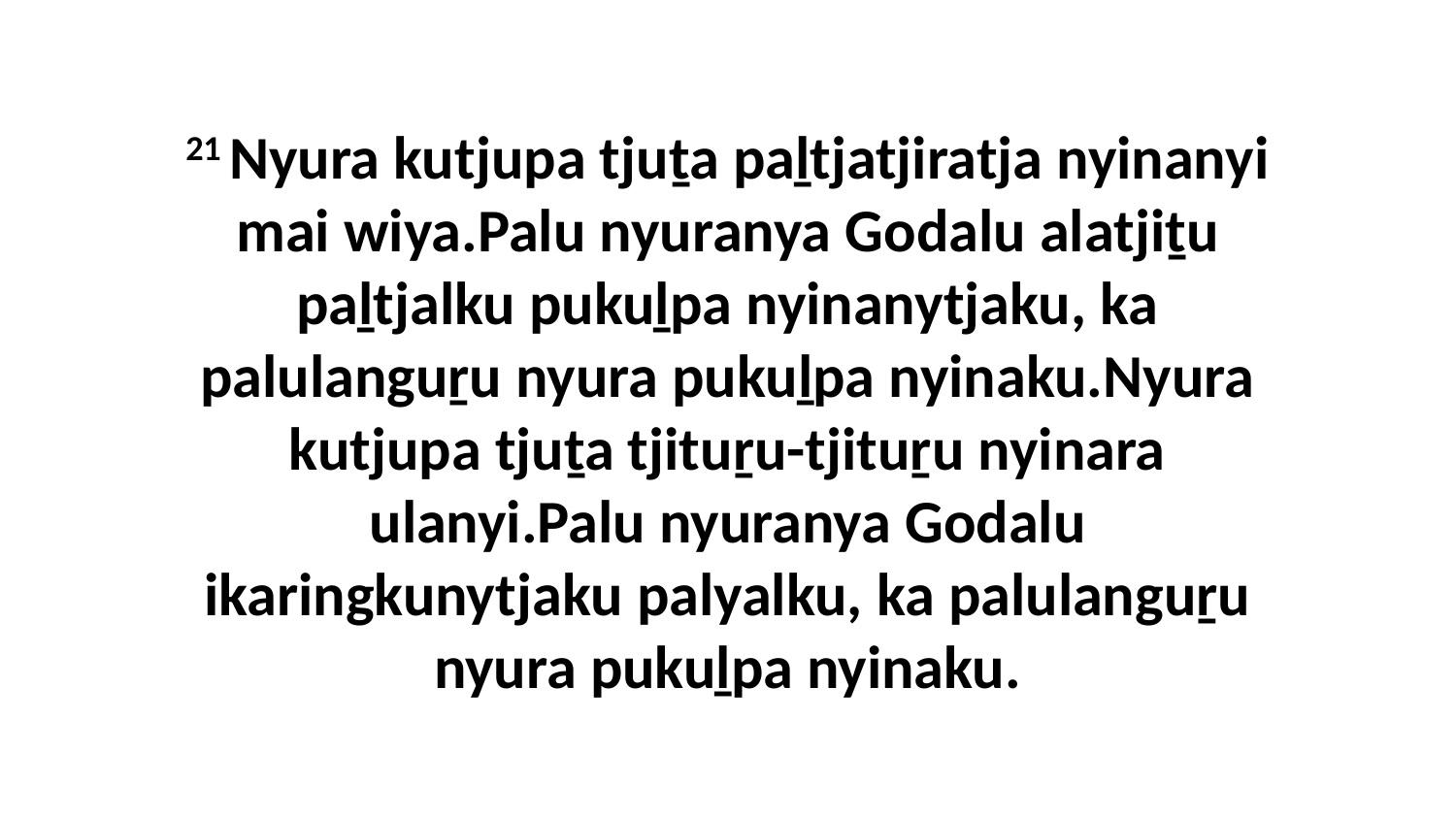

21 Nyura kutjupa tjuṯa paḻtjatjiratja nyinanyi mai wiya.Palu nyuranya Godalu alatjiṯu paḻtjalku pukuḻpa nyinanytjaku, ka palulanguṟu nyura pukuḻpa nyinaku.Nyura kutjupa tjuṯa tjituṟu-tjituṟu nyinara ulanyi.Palu nyuranya Godalu ikaringkunytjaku palyalku, ka palulanguṟu nyura pukuḻpa nyinaku.